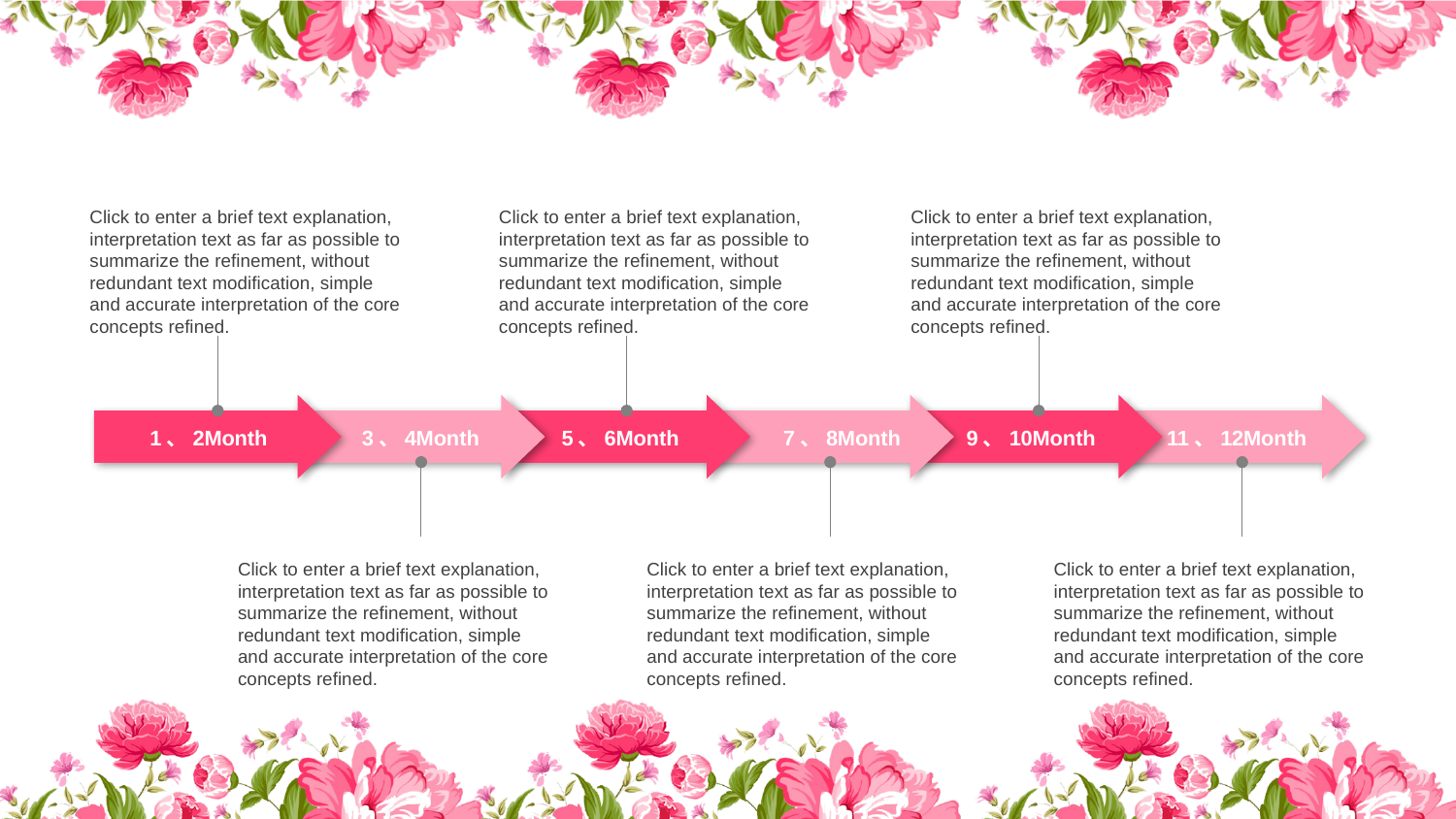

Click to enter a brief text explanation, interpretation text as far as possible to summarize the refinement, without redundant text modification, simple and accurate interpretation of the core concepts refined.
Click to enter a brief text explanation, interpretation text as far as possible to summarize the refinement, without redundant text modification, simple and accurate interpretation of the core concepts refined.
Click to enter a brief text explanation, interpretation text as far as possible to summarize the refinement, without redundant text modification, simple and accurate interpretation of the core concepts refined.

1、2Month
3、4Month
5、6Month
7、8Month
9、10Month
11、12Month
Click to enter a brief text explanation, interpretation text as far as possible to summarize the refinement, without redundant text modification, simple and accurate interpretation of the core concepts refined.
Click to enter a brief text explanation, interpretation text as far as possible to summarize the refinement, without redundant text modification, simple and accurate interpretation of the core concepts refined.
Click to enter a brief text explanation, interpretation text as far as possible to summarize the refinement, without redundant text modification, simple and accurate interpretation of the core concepts refined.